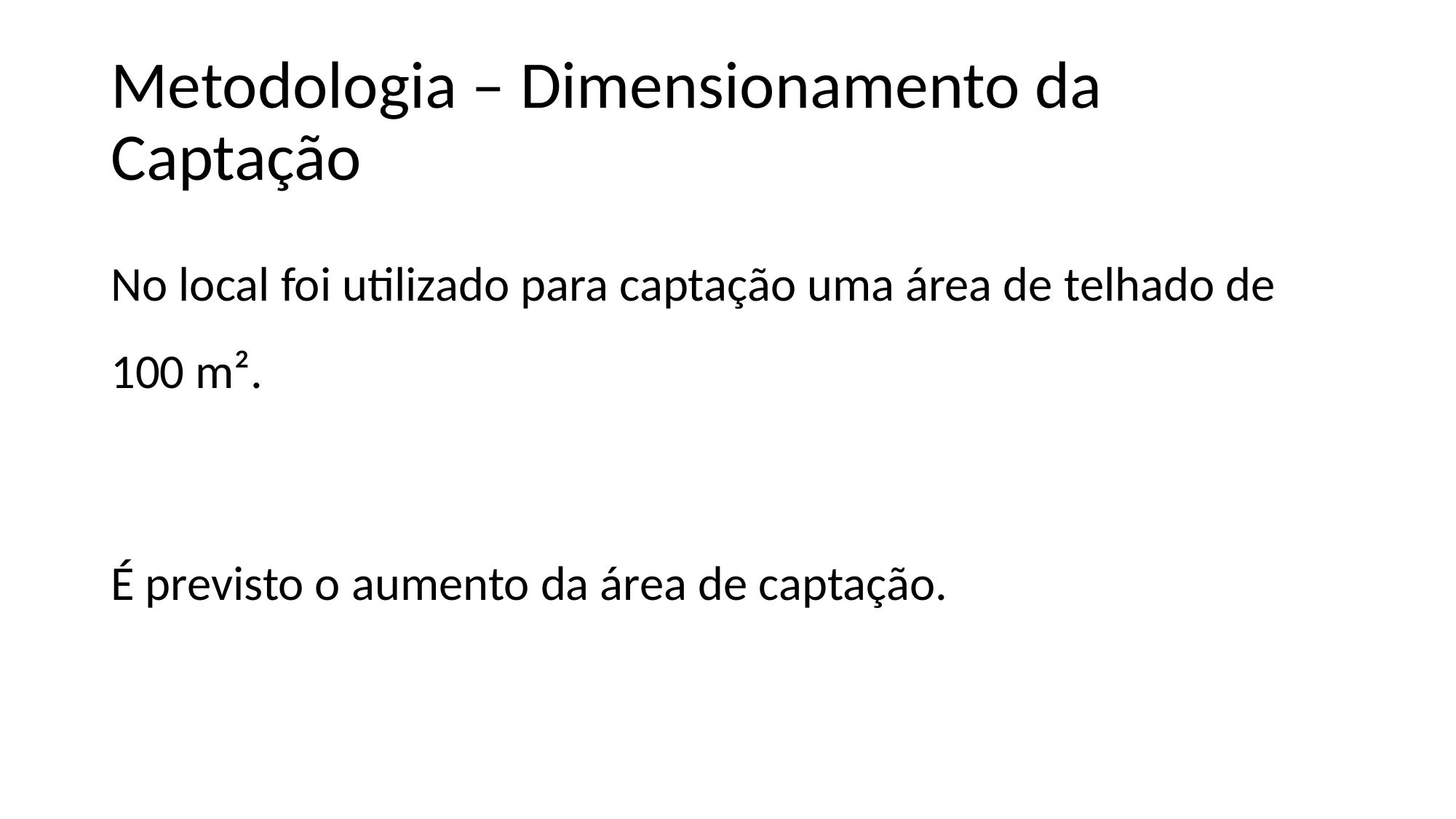

# Metodologia – Dimensionamento da Captação
No local foi utilizado para captação uma área de telhado de 100 m².

É previsto o aumento da área de captação.